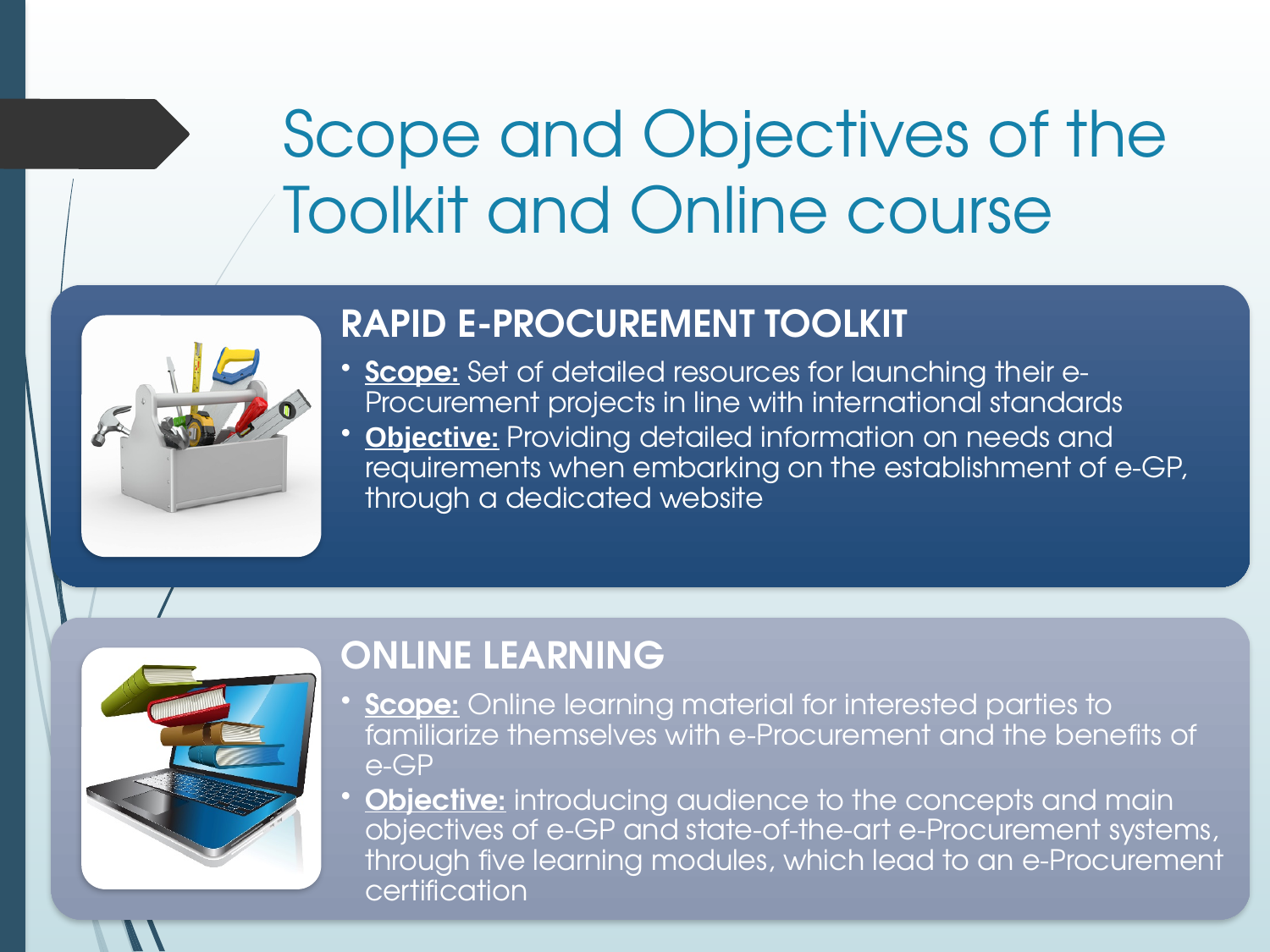

# Scope and Objectives of the Toolkit and Online course
Rapid E-Procurement Toolkit
Scope: Set of detailed resources for launching their e-Procurement projects in line with international standards
Objective: Providing detailed information on needs and requirements when embarking on the establishment of e-GP, through a dedicated website
Online Learning
Scope: Online learning material for interested parties to familiarize themselves with e-Procurement and the benefits of e-GP
Objective: introducing audience to the concepts and main objectives of e-GP and state-of-the-art e-Procurement systems, through five learning modules, which lead to an e-Procurement certification